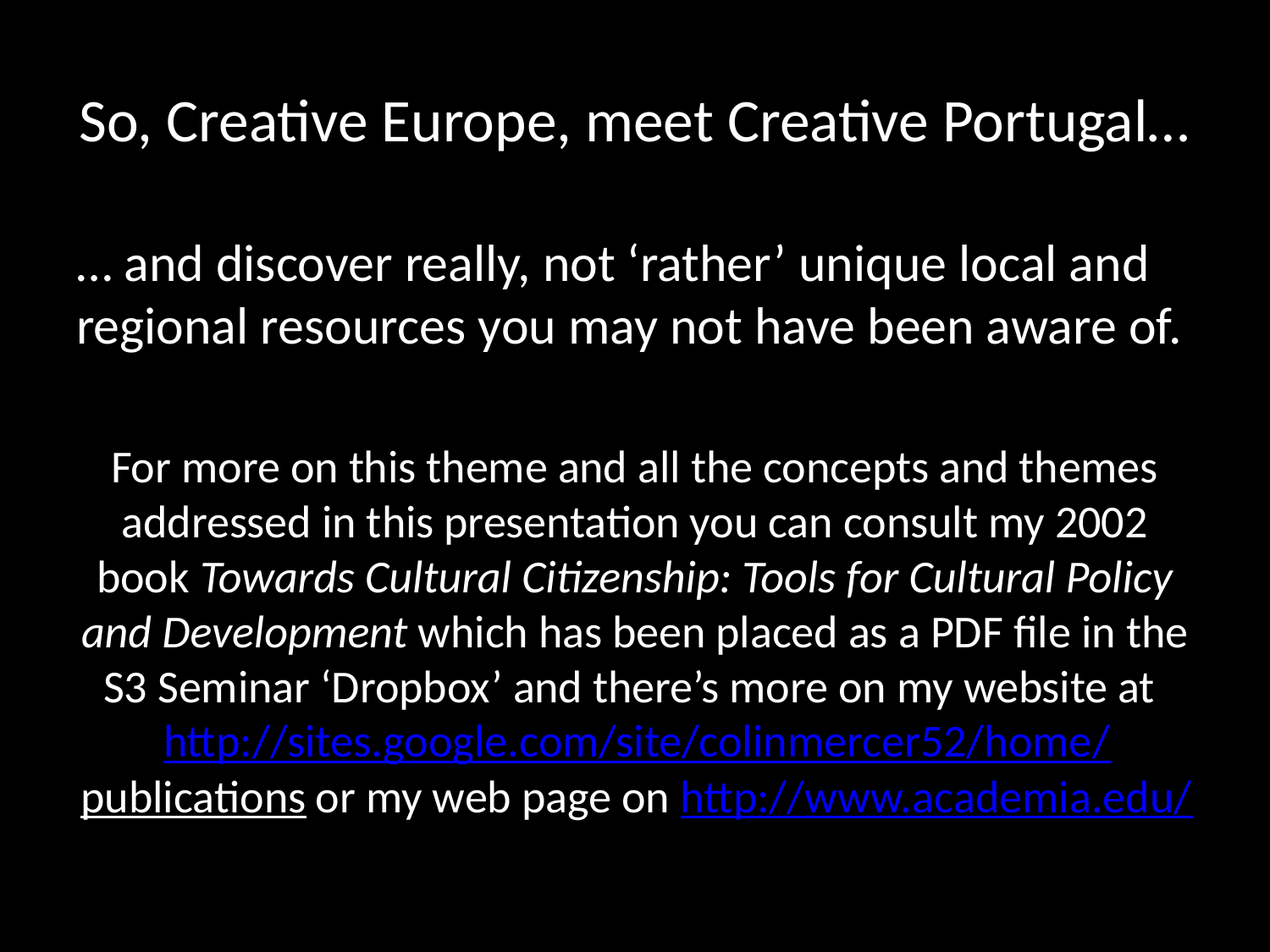

# So, Creative Europe, meet Creative Portugal…
… and discover really, not ‘rather’ unique local and regional resources you may not have been aware of.

For more on this theme and all the concepts and themes addressed in this presentation you can consult my 2002 book Towards Cultural Citizenship: Tools for Cultural Policy and Development which has been placed as a PDF file in the S3 Seminar ‘Dropbox’ and there’s more on my website at http://sites.google.com/site/colinmercer52/home/publications or my web page on http://www.academia.edu/